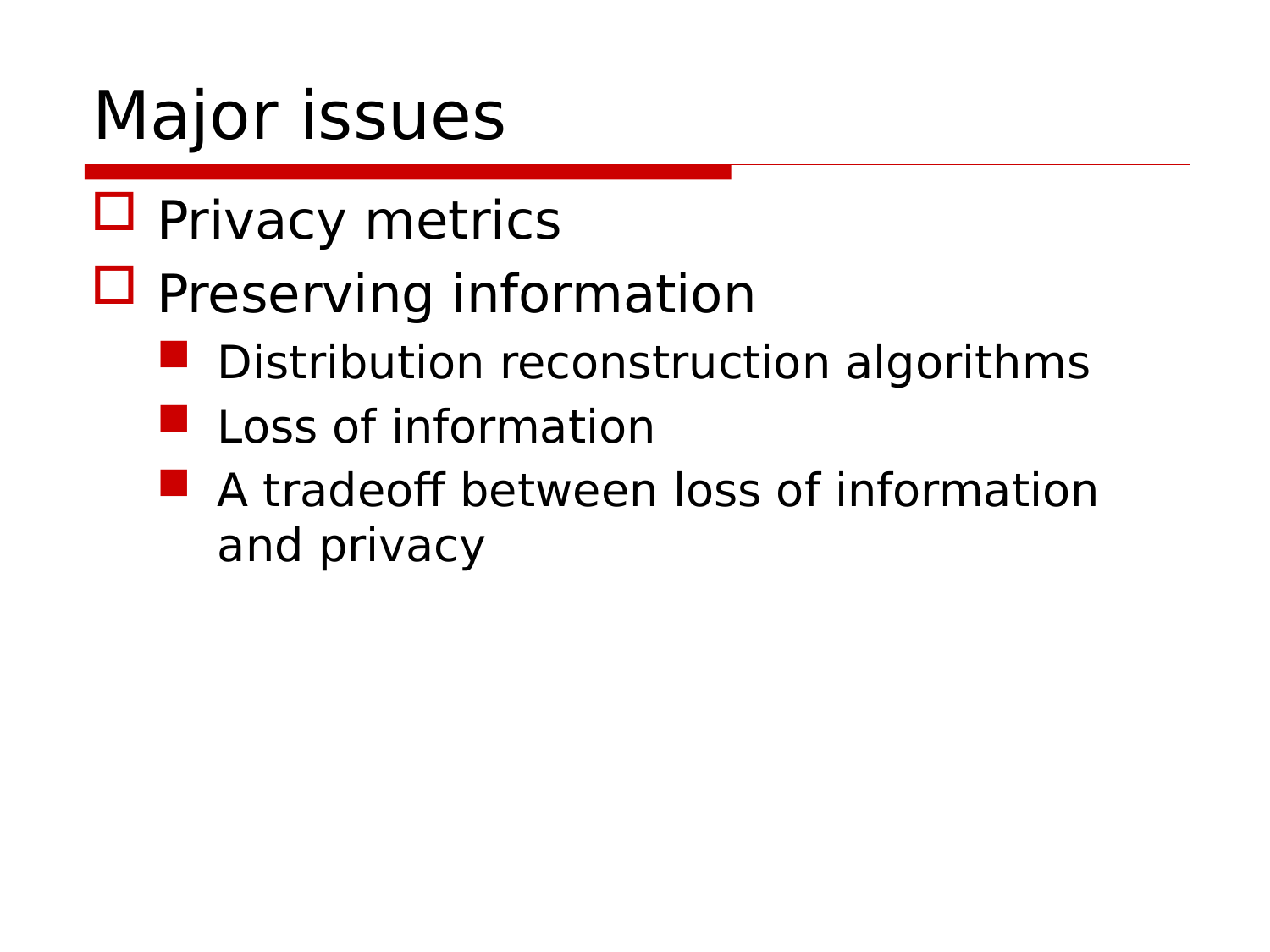

# Major issues
Privacy metrics
Preserving information
Distribution reconstruction algorithms
Loss of information
A tradeoff between loss of information and privacy